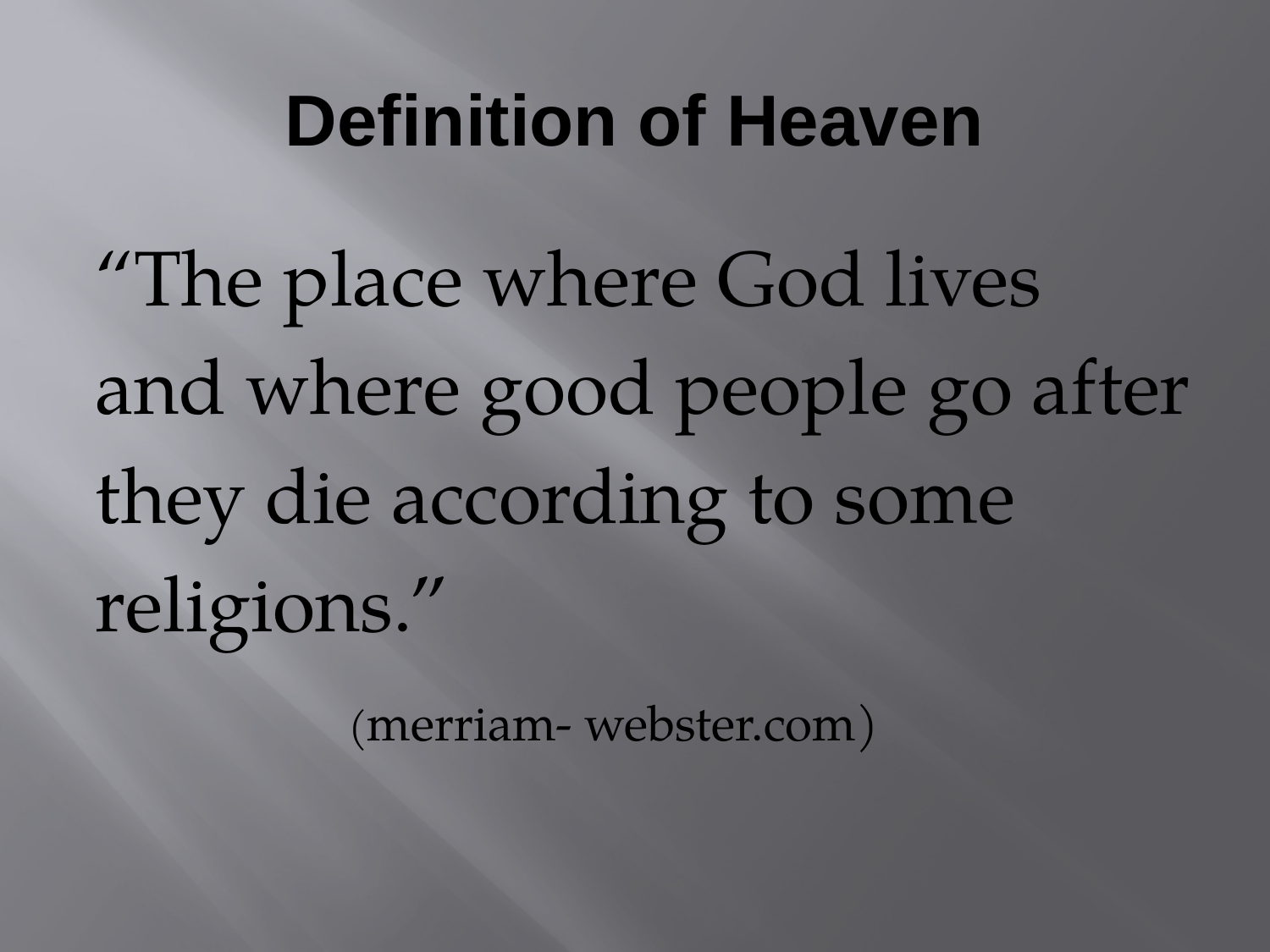

# Definition of Heaven
“The place where God lives
and where good people go after
they die according to some
religions.”
             (merriam- webster.com)